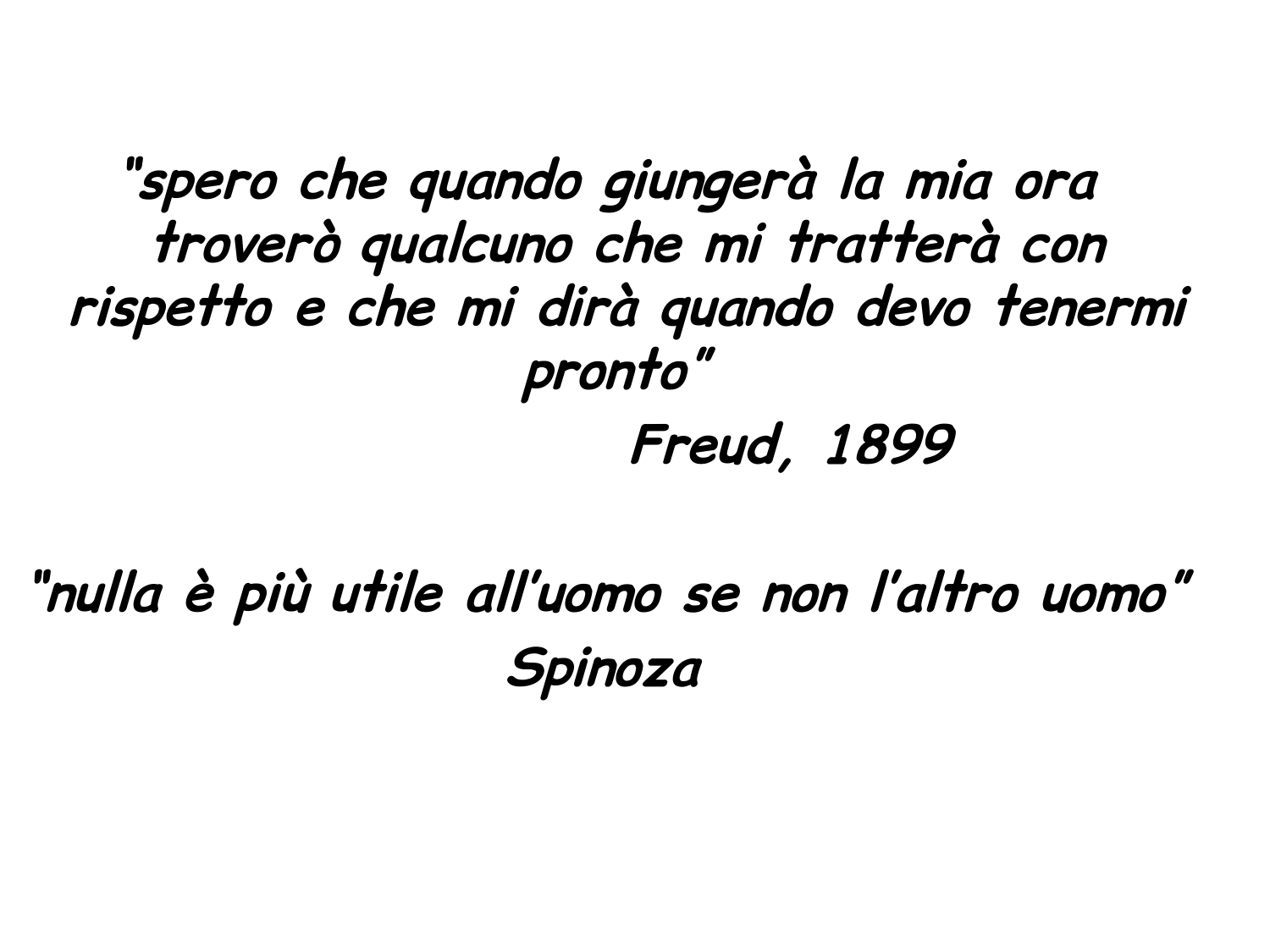

“spero che quando giungerà la mia ora troverò qualcuno che mi tratterà con rispetto e che mi dirà quando devo tenermi pronto”
                Freud, 1899

“nulla è più utile all’uomo se non l’altro uomo”
						Spinoza